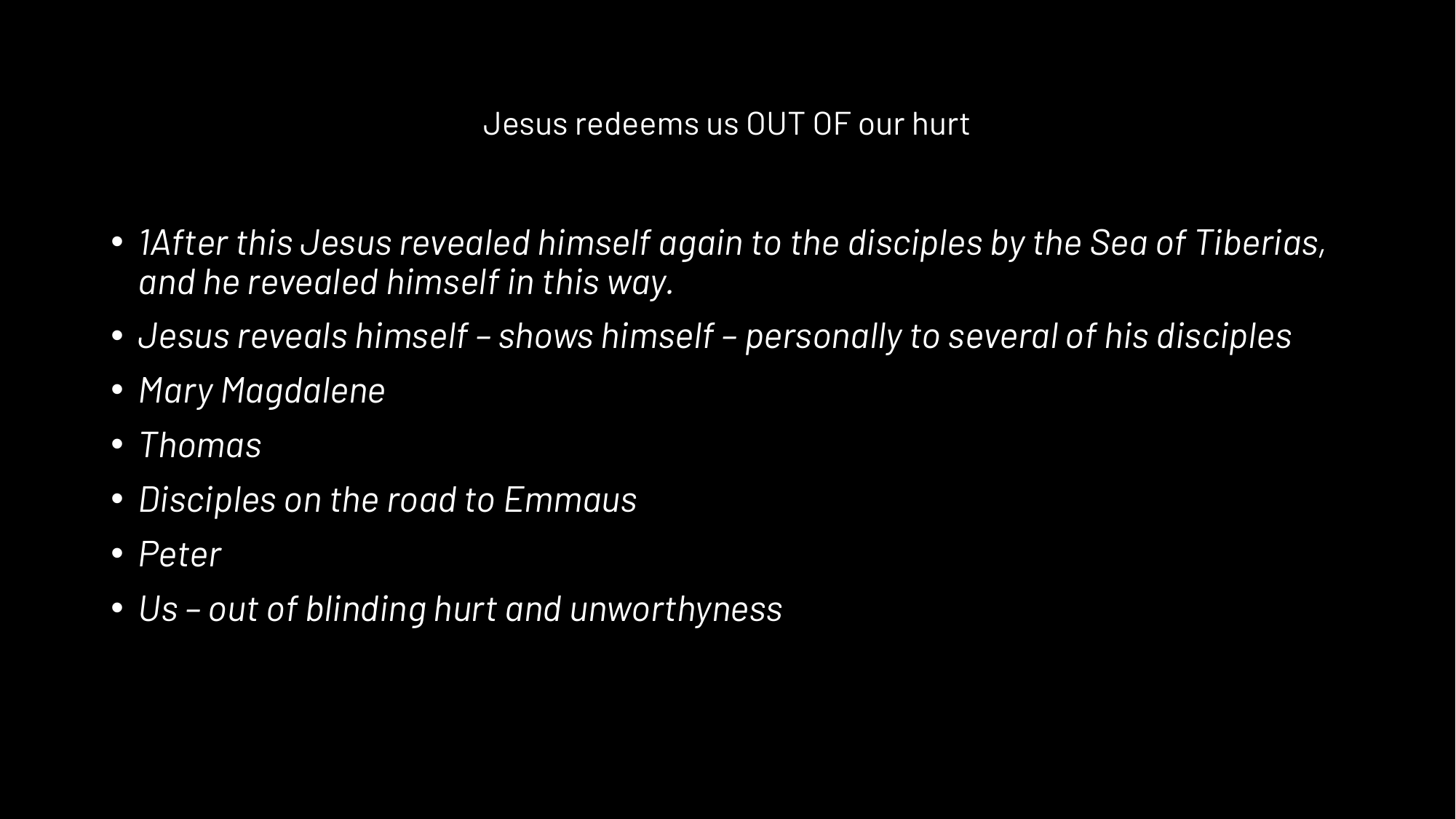

# Jesus redeems us OUT OF our hurt
1After this Jesus revealed himself again to the disciples by the Sea of Tiberias, and he revealed himself in this way.
Jesus reveals himself – shows himself – personally to several of his disciples
Mary Magdalene
Thomas
Disciples on the road to Emmaus
Peter
Us – out of blinding hurt and unworthyness